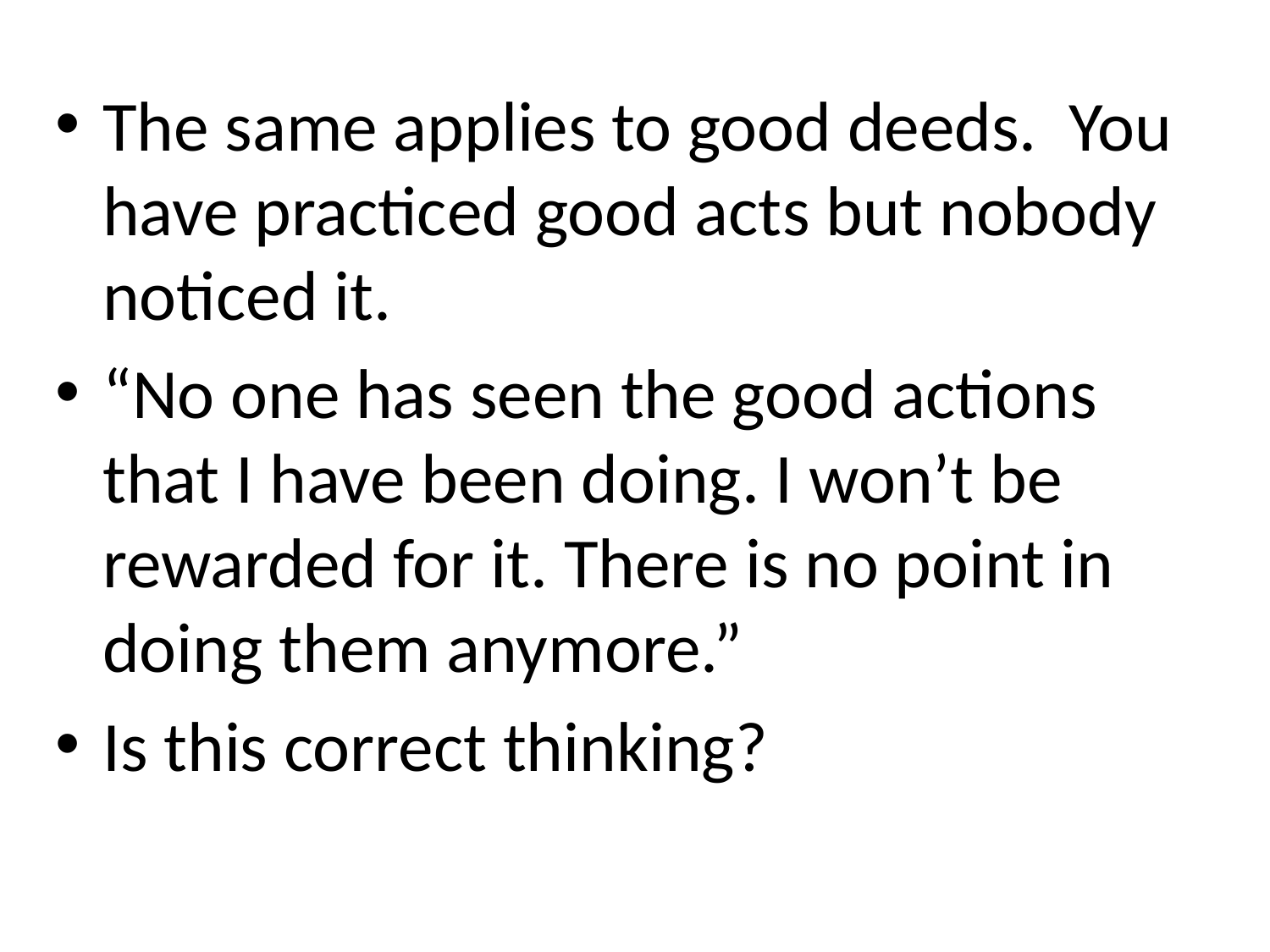

The same applies to good deeds.  You have practiced good acts but nobody noticed it.
“No one has seen the good actions that I have been doing. I won’t be rewarded for it. There is no point in doing them anymore.”
Is this correct thinking?